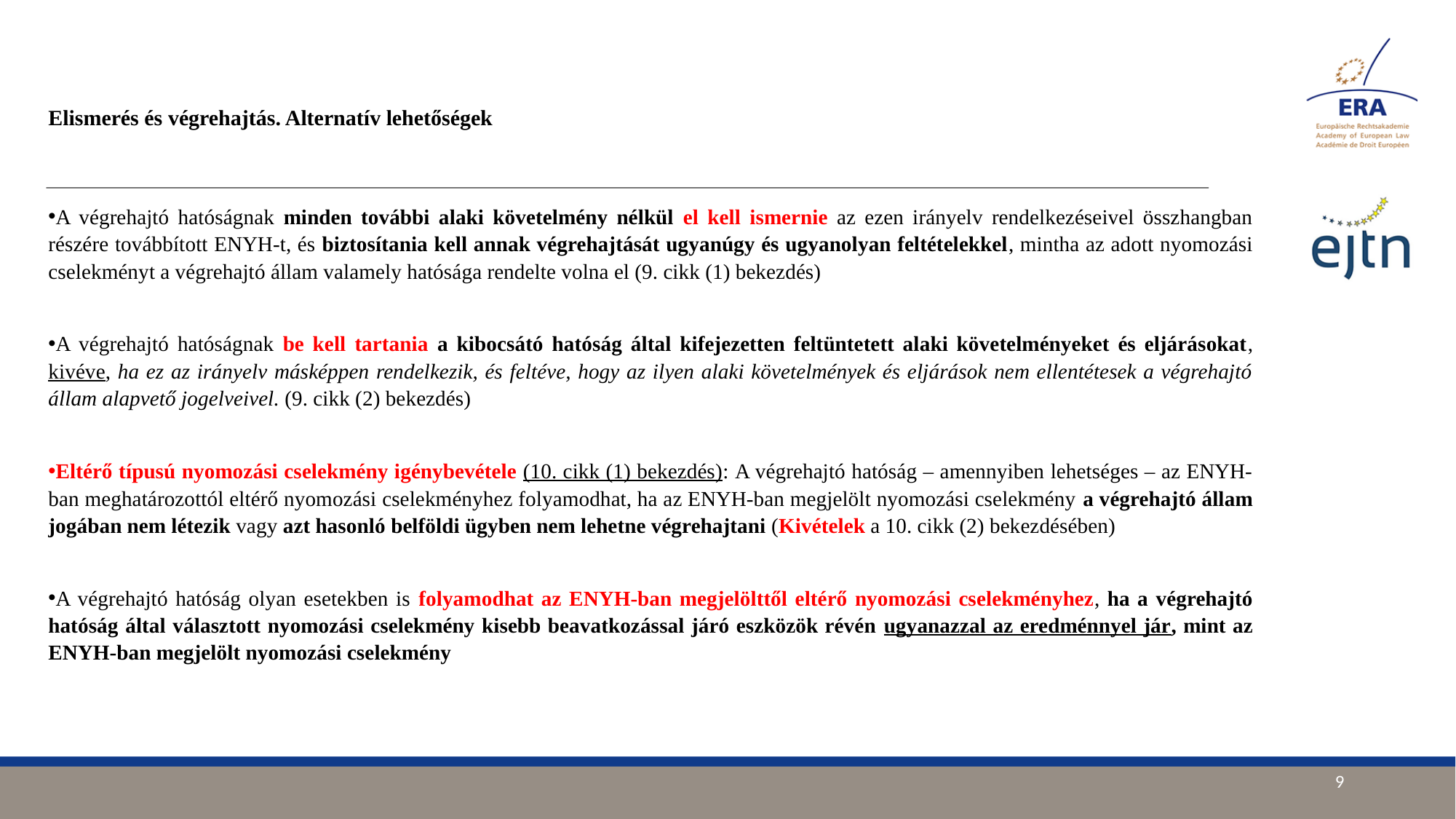

# Elismerés és végrehajtás. Alternatív lehetőségek
A végrehajtó hatóságnak minden további alaki követelmény nélkül el kell ismernie az ezen irányelv rendelkezéseivel összhangban részére továbbított ENYH-t, és biztosítania kell annak végrehajtását ugyanúgy és ugyanolyan feltételekkel, mintha az adott nyomozási cselekményt a végrehajtó állam valamely hatósága rendelte volna el (9. cikk (1) bekezdés)

A végrehajtó hatóságnak be kell tartania a kibocsátó hatóság által kifejezetten feltüntetett alaki követelményeket és eljárásokat, kivéve, ha ez az irányelv másképpen rendelkezik, és feltéve, hogy az ilyen alaki követelmények és eljárások nem ellentétesek a végrehajtó állam alapvető jogelveivel. (9. cikk (2) bekezdés)

Eltérő típusú nyomozási cselekmény igénybevétele (10. cikk (1) bekezdés): A végrehajtó hatóság – amennyiben lehetséges – az ENYH-ban meghatározottól eltérő nyomozási cselekményhez folyamodhat, ha az ENYH-ban megjelölt nyomozási cselekmény a végrehajtó állam jogában nem létezik vagy azt hasonló belföldi ügyben nem lehetne végrehajtani (Kivételek a 10. cikk (2) bekezdésében)

A végrehajtó hatóság olyan esetekben is folyamodhat az ENYH-ban megjelölttől eltérő nyomozási cselekményhez, ha a végrehajtó hatóság által választott nyomozási cselekmény kisebb beavatkozással járó eszközök révén ugyanazzal az eredménnyel jár, mint az ENYH-ban megjelölt nyomozási cselekmény
9